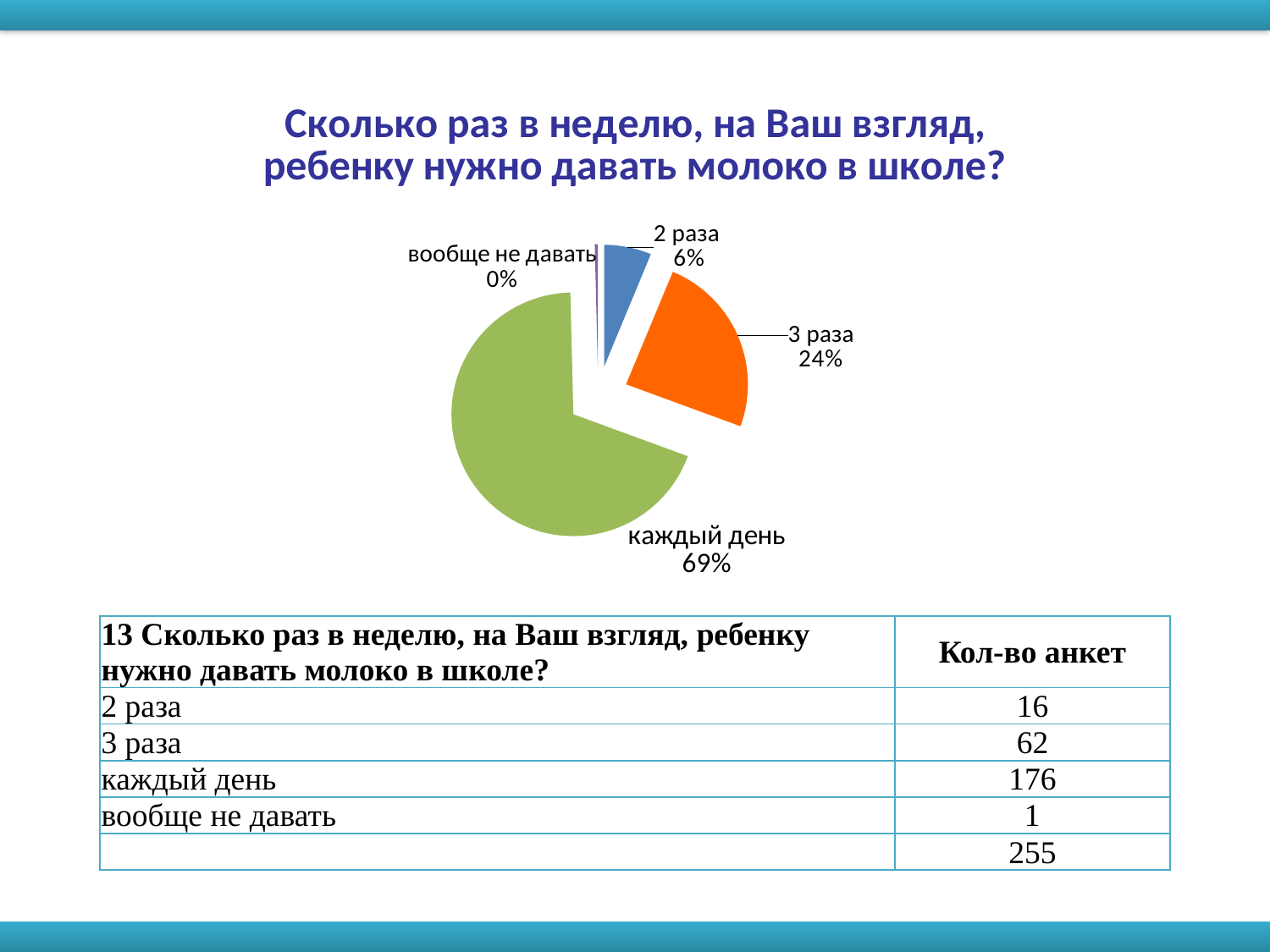

### Chart: Сколько раз в неделю, на Ваш взгляд, ребенку нужно давать молоко в школе?

| Category |  |
|---|---|
| 2 раза  | 16.0 |
| 3 раза | 62.0 |
| каждый день | 176.0 |
| вообще не давать | 1.0 |
| 13 Сколько раз в неделю, на Ваш взгляд, ребенку нужно давать молоко в школе? | Кол-во анкет |
| --- | --- |
| 2 раза | 16 |
| 3 раза | 62 |
| каждый день | 176 |
| вообще не давать | 1 |
|  | 255 |